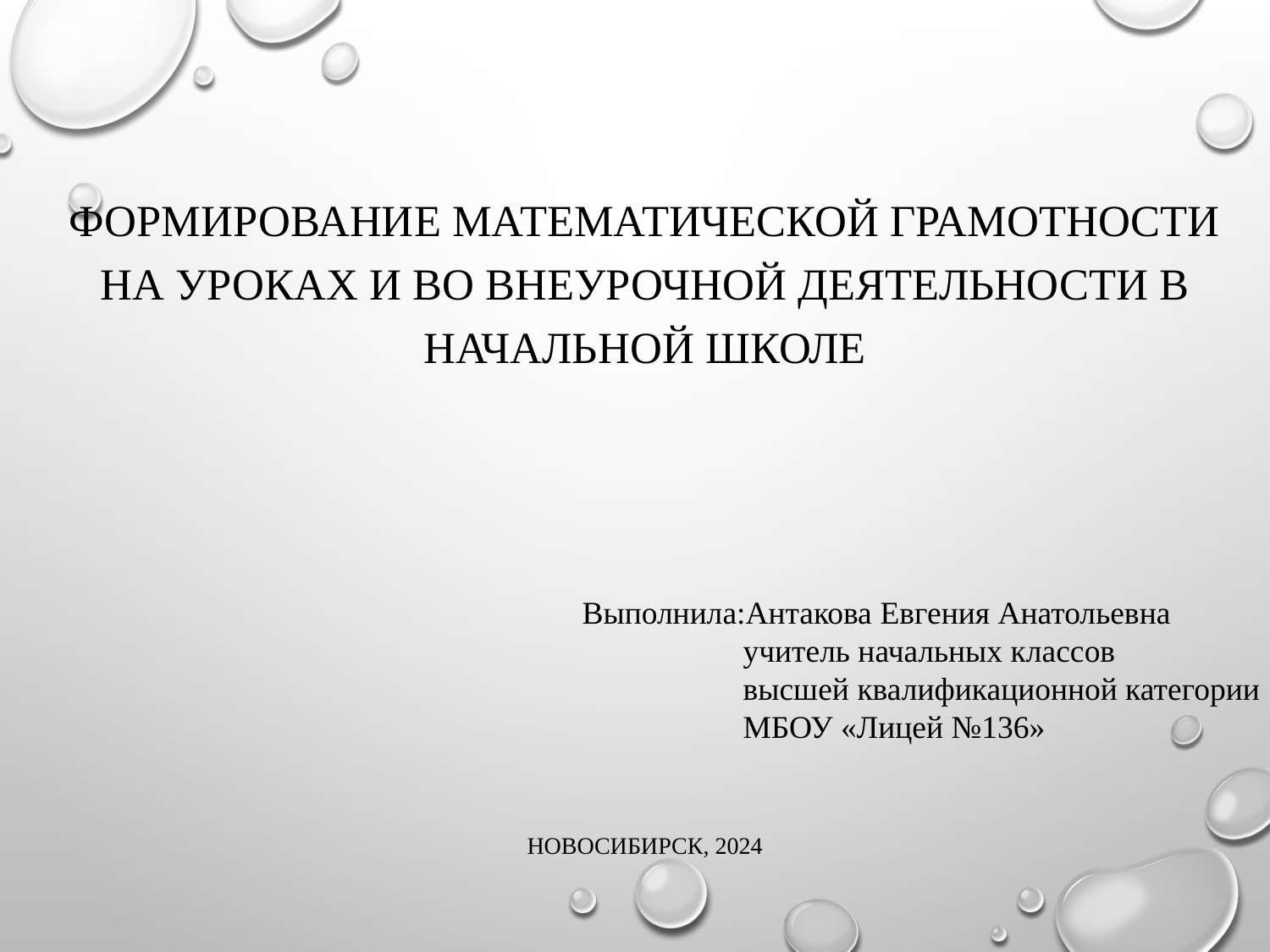

Формирование математической грамотности на уроках и во внеурочной деятельности в начальной школе

Новосибирск, 2024
Выполнила:Антакова Евгения Анатольевна
                    учитель начальных классов
                    высшей квалификационной категории
                    МБОУ «Лицей №136»